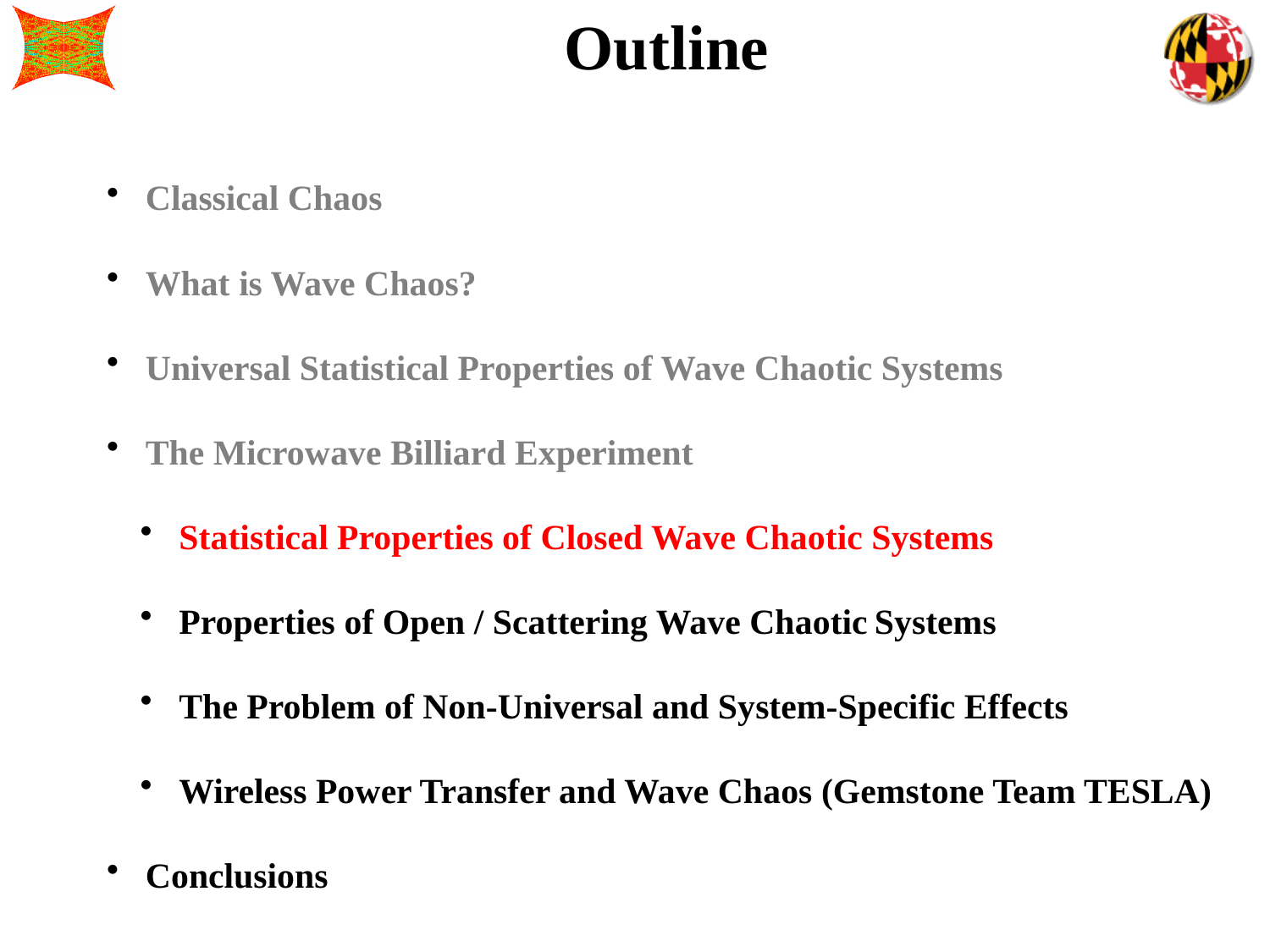

Outline

 Classical Chaos

 What is Wave Chaos?

 Universal Statistical Properties of Wave Chaotic Systems

 The Microwave Billiard Experiment

 Statistical Properties of Closed Wave Chaotic Systems

 Properties of Open / Scattering Wave Chaotic Systems

 The Problem of Non-Universal and System-Specific Effects

 Wireless Power Transfer and Wave Chaos (Gemstone Team TESLA)

 Conclusions